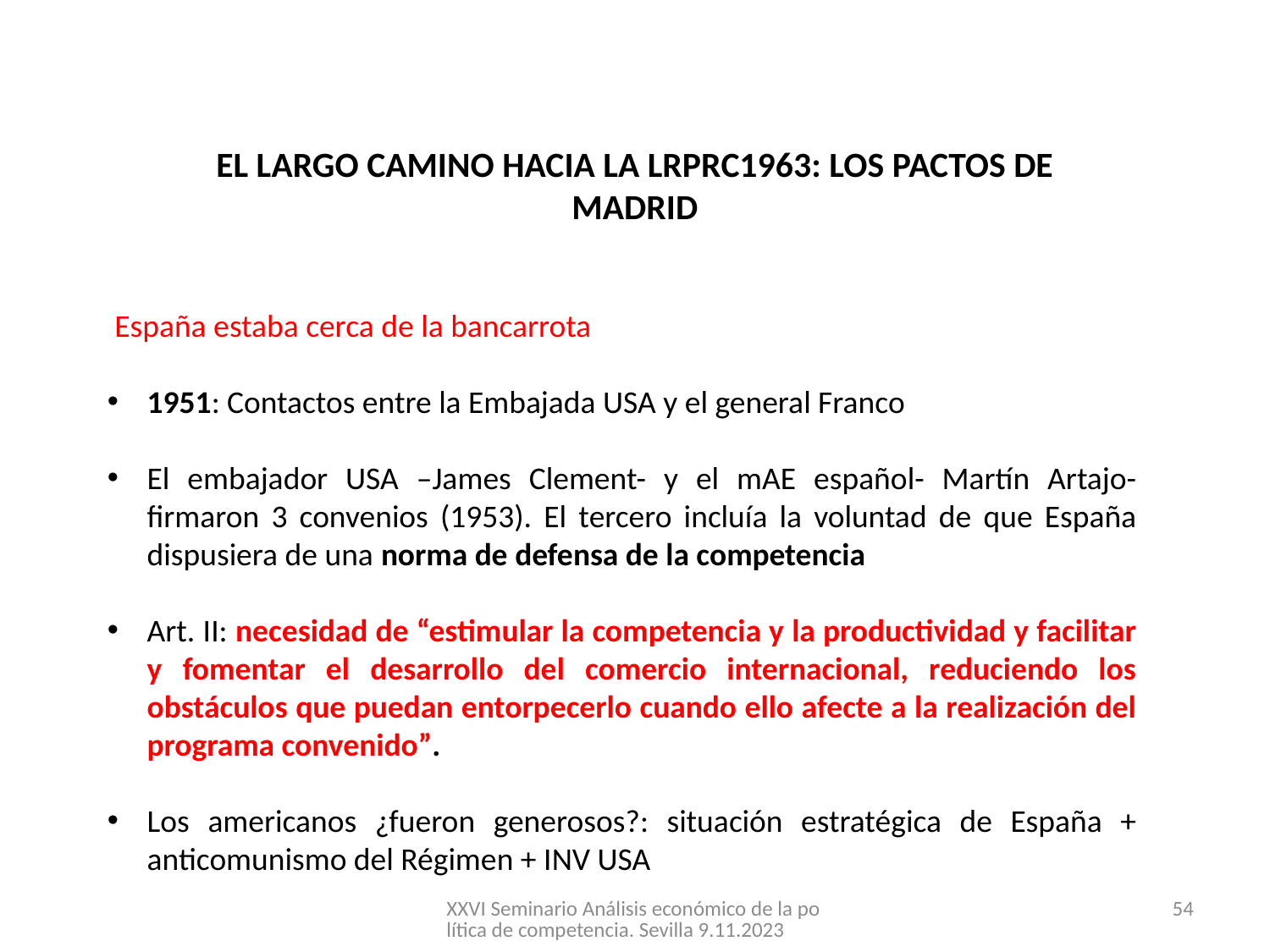

EL LARGO CAMINO HACIA LA LRPRC1963: LOS PACTOS DE MADRID
 España estaba cerca de la bancarrota

1951: Contactos entre la Embajada USA y el general Franco

El embajador USA –James Clement- y el mAE español- Martín Artajo- firmaron 3 convenios (1953). El tercero incluía la voluntad de que España dispusiera de una norma de defensa de la competencia

Art. II: necesidad de “estimular la competencia y la productividad y facilitar y fomentar el desarrollo del comercio internacional, reduciendo los obstáculos que puedan entorpecerlo cuando ello afecte a la realización del programa convenido”.

Los americanos ¿fueron generosos?: situación estratégica de España + anticomunismo del Régimen + INV USA

XXVI Seminario Análisis económico de la política de competencia. Sevilla 9.11.2023
54